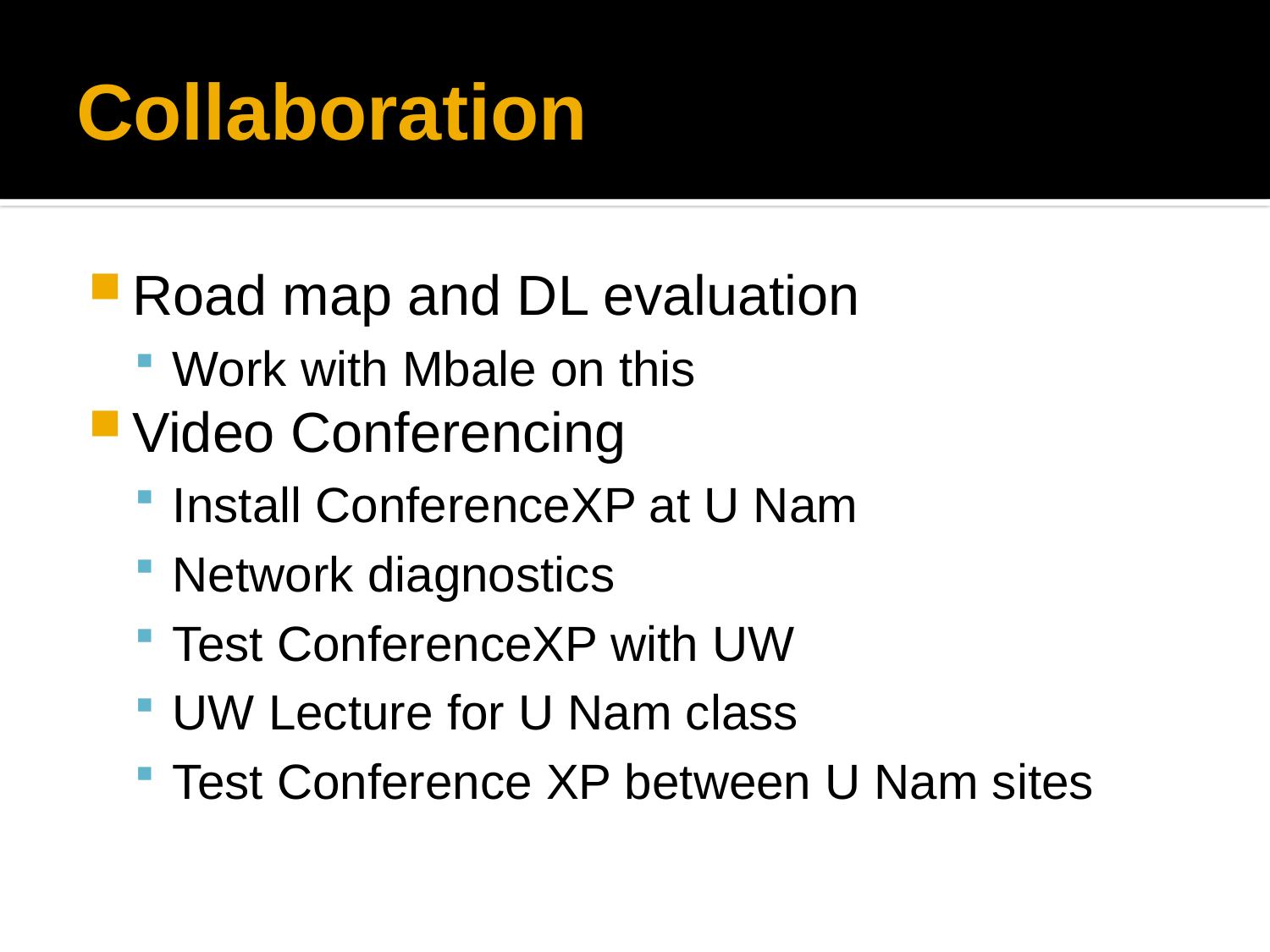

# Collaboration
Road map and DL evaluation
Work with Mbale on this
Video Conferencing
Install ConferenceXP at U Nam
Network diagnostics
Test ConferenceXP with UW
UW Lecture for U Nam class
Test Conference XP between U Nam sites